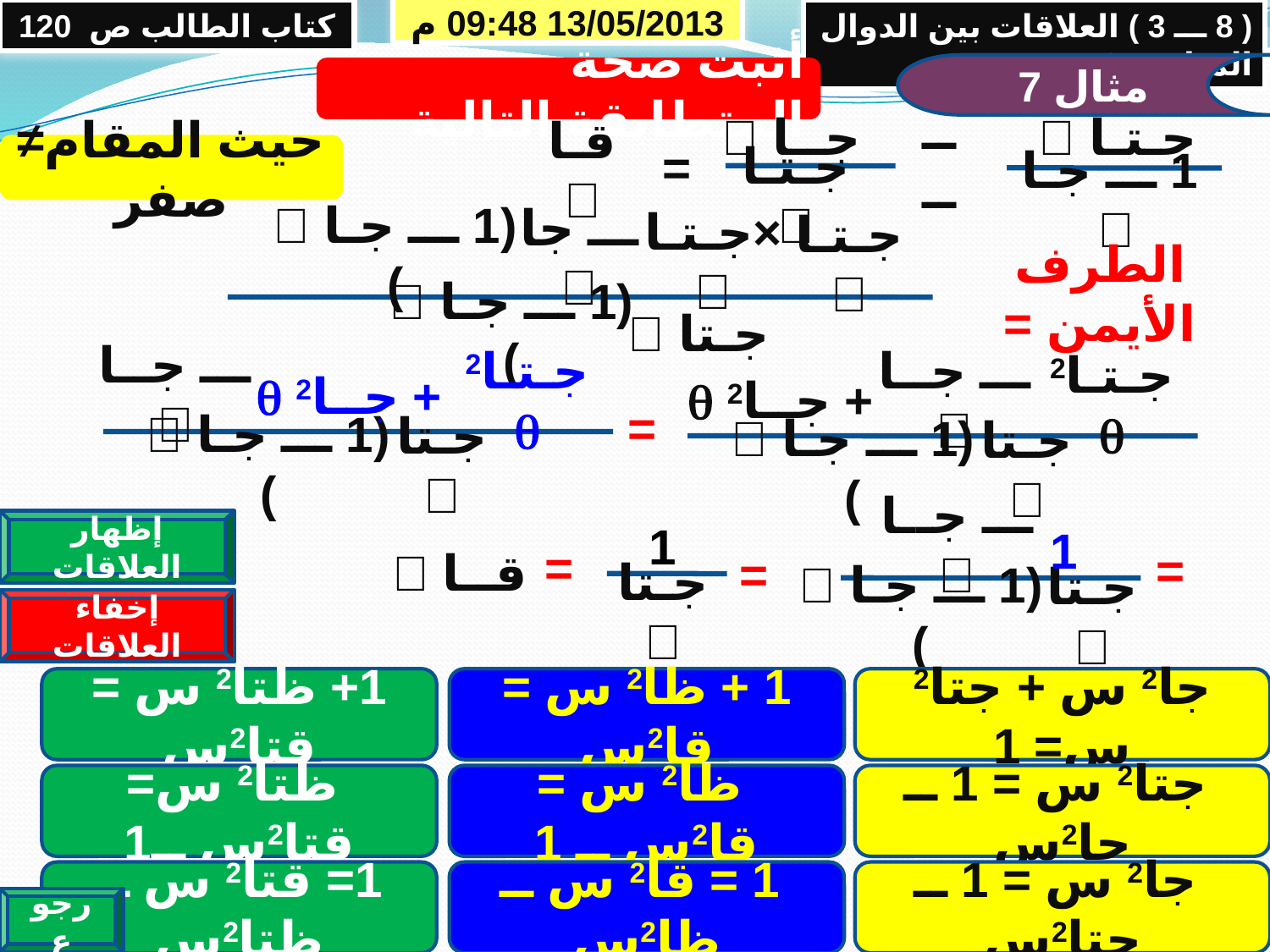

كتاب الطالب ص  120
13/05/2013 09:48 م
( 8 ـــ 3 ) العلاقات بين الدوال المثلثية  2
مثال 7
أثبت صحة المتطابقة التالية
جـتـا θ
جــا θ
ــــ
=
قـا θ
حيث المقام≠ صفر
جـتـا θ
1 ـــ جـا θ
(1 ـــ جـا θ )
ـــ جا θ
×جـتـا θ
جـتـا θ
الطرف الأيمن =
(1 ـــ جـا θ )
جـتا θ
ـــ جــا θ
+ جــا2 θ
+ جــا2 θ
ـــ جــا θ
جـتـا2 θ
جـتـا2 θ
=
(1 ـــ جـا θ )
جـتا θ
(1 ـــ جـا θ )
جـتا θ
ـــ جــا θ
1
1
إظهار العلاقات
=
=
قــا θ
=
جـتا θ
(1 ـــ جـا θ )
جـتا θ
إخفاء العلاقات
جا2 س + جتا2 س= 1
1+ ظتا2 س = قتا2س
1 + ظا2 س = قا2س
 جتا2 س = 1 ــ جا2س
 ظتا2 س= قتا2س ــ1
 ظا2 س = قا2س ــ 1
 جا2 س = 1 ــ جتا2س
1= قتا2 س ــ ظتا2س
 1 = قا2 س ــ ظا2س
رجوع